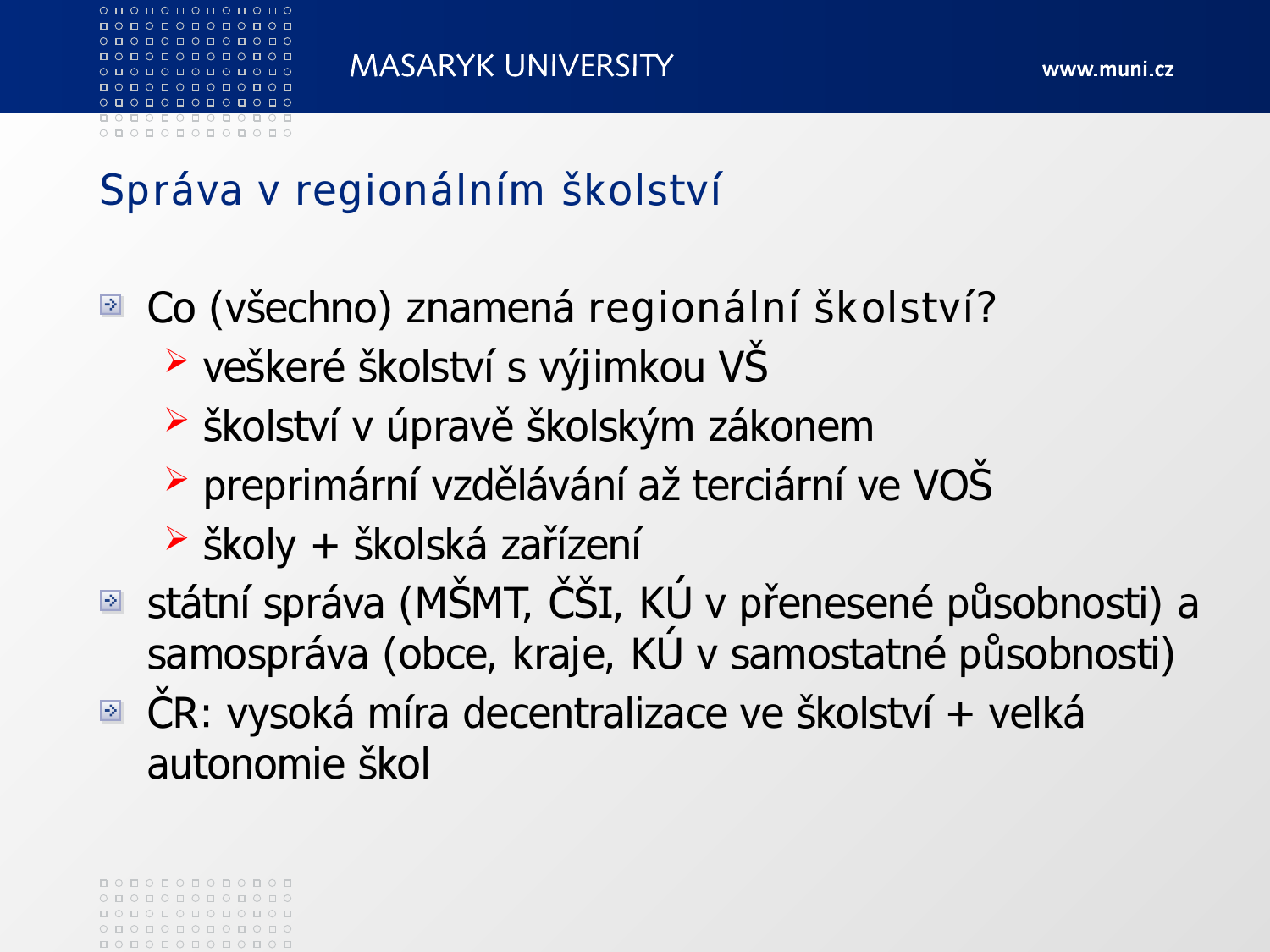

# Správa v regionálním školství
Co (všechno) znamená regionální školství?
veškeré školství s výjimkou VŠ
školství v úpravě školským zákonem
preprimární vzdělávání až terciární ve VOŠ
školy + školská zařízení
státní správa (MŠMT, ČŠI, KÚ v přenesené působnosti) a samospráva (obce, kraje, KÚ v samostatné působnosti)
ČR: vysoká míra decentralizace ve školství + velká autonomie škol